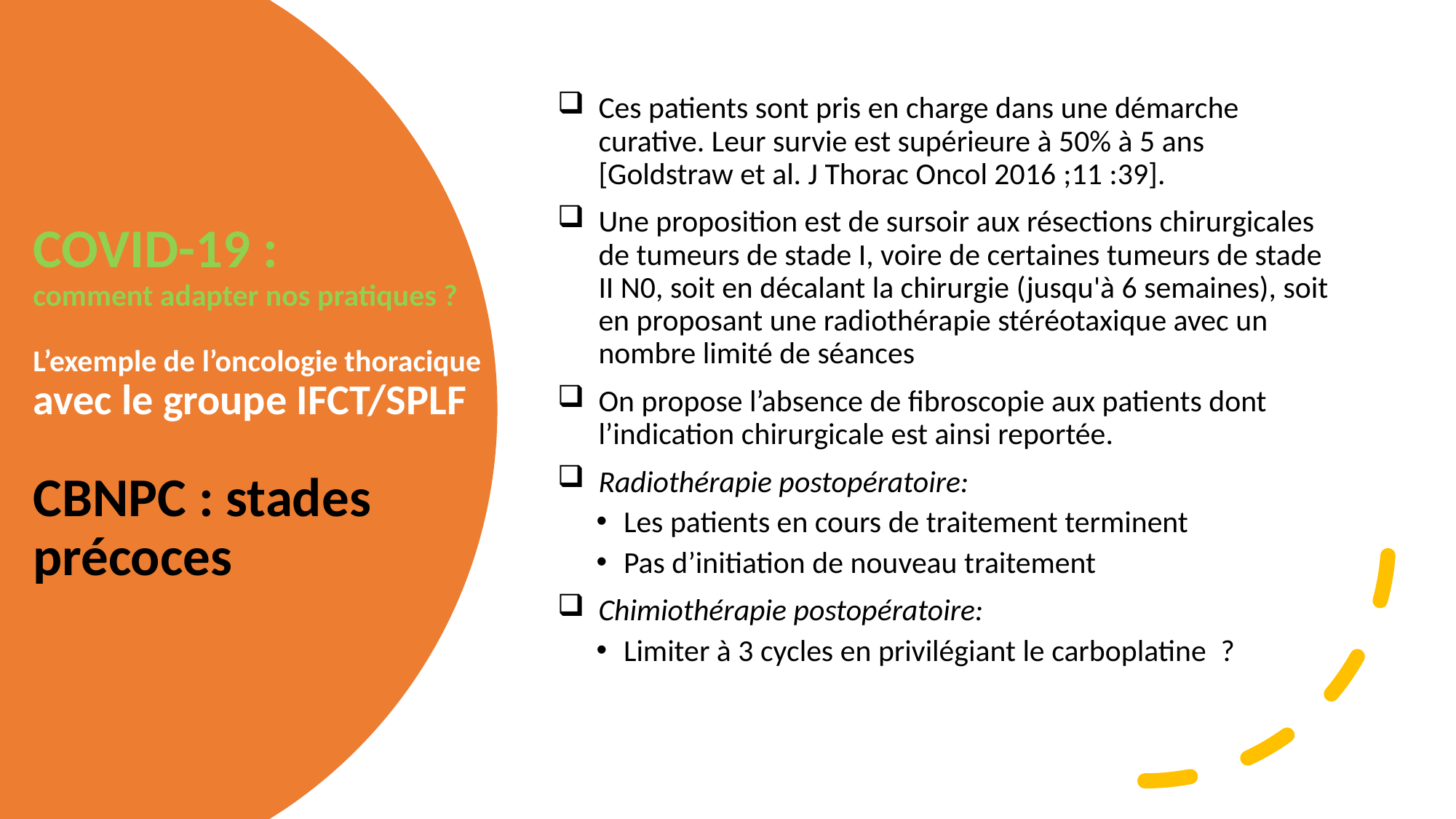

Ces patients sont pris en charge dans une démarche curative. Leur survie est supérieure à 50% à 5 ans [Goldstraw et al. J Thorac Oncol 2016 ;11 :39].
Une proposition est de sursoir aux résections chirurgicales de tumeurs de stade I, voire de certaines tumeurs de stade II N0, soit en décalant la chirurgie (jusqu'à 6 semaines), soit en proposant une radiothérapie stéréotaxique avec un nombre limité de séances
On propose l’absence de fibroscopie aux patients dont l’indication chirurgicale est ainsi reportée.
Radiothérapie postopératoire:
Les patients en cours de traitement terminent
Pas d’initiation de nouveau traitement
Chimiothérapie postopératoire:
Limiter à 3 cycles en privilégiant le carboplatine  ?

COVID-19 :
comment adapter nos pratiques ?
L’exemple de l’oncologie thoracique
avec le groupe IFCT/SPLF
CBNPC : stades précoces